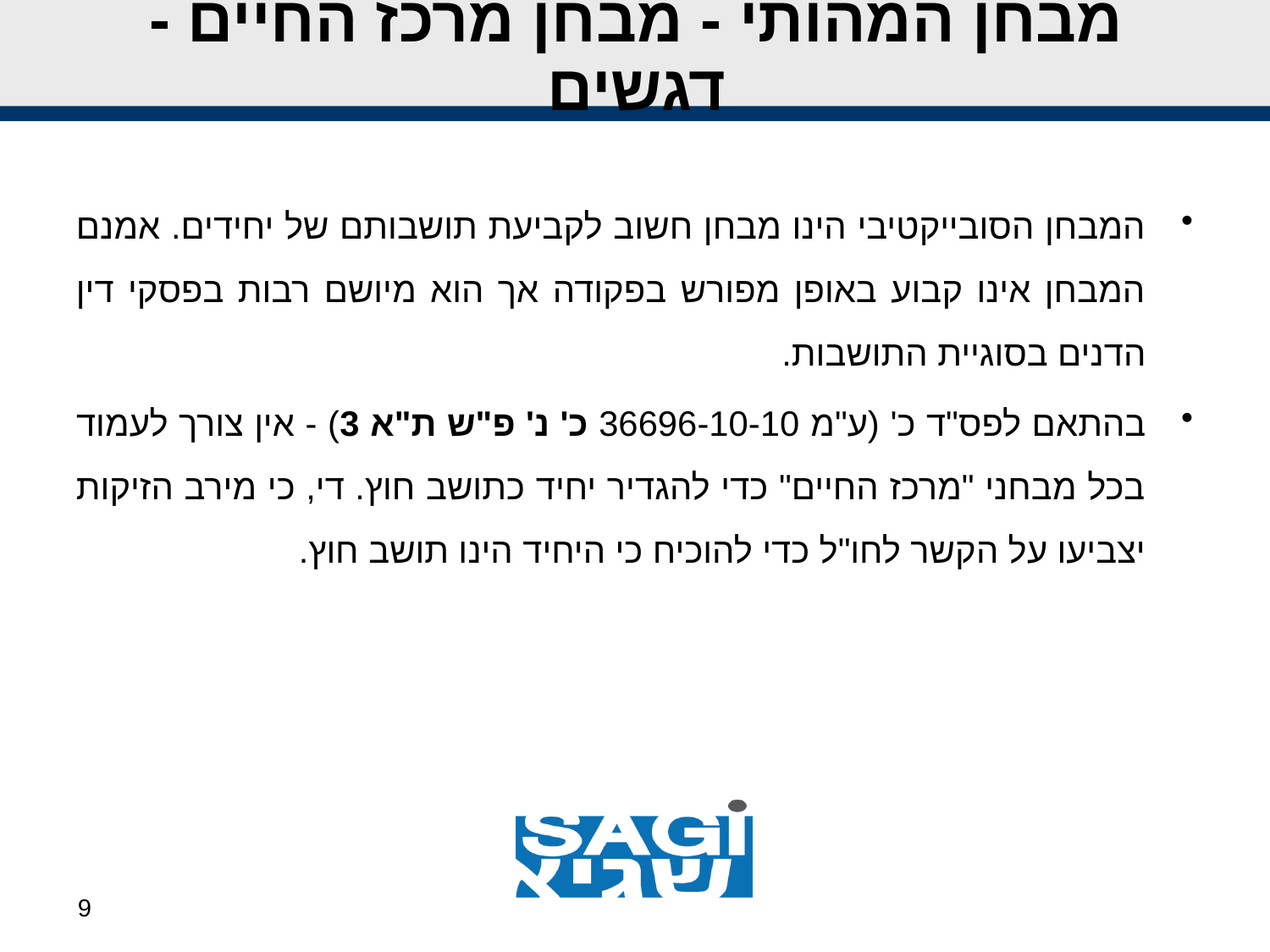

# מבחן המהותי - מבחן מרכז החיים - דגשים
המבחן הסובייקטיבי הינו מבחן חשוב לקביעת תושבותם של יחידים. אמנם המבחן אינו קבוע באופן מפורש בפקודה אך הוא מיושם רבות בפסקי דין הדנים בסוגיית התושבות.
בהתאם לפס"ד כ' (ע"מ 36696-10-10 כ' נ' פ"ש ת"א 3) - אין צורך לעמוד בכל מבחני "מרכז החיים" כדי להגדיר יחיד כתושב חוץ. די, כי מירב הזיקות יצביעו על הקשר לחו"ל כדי להוכיח כי היחיד הינו תושב חוץ.

9